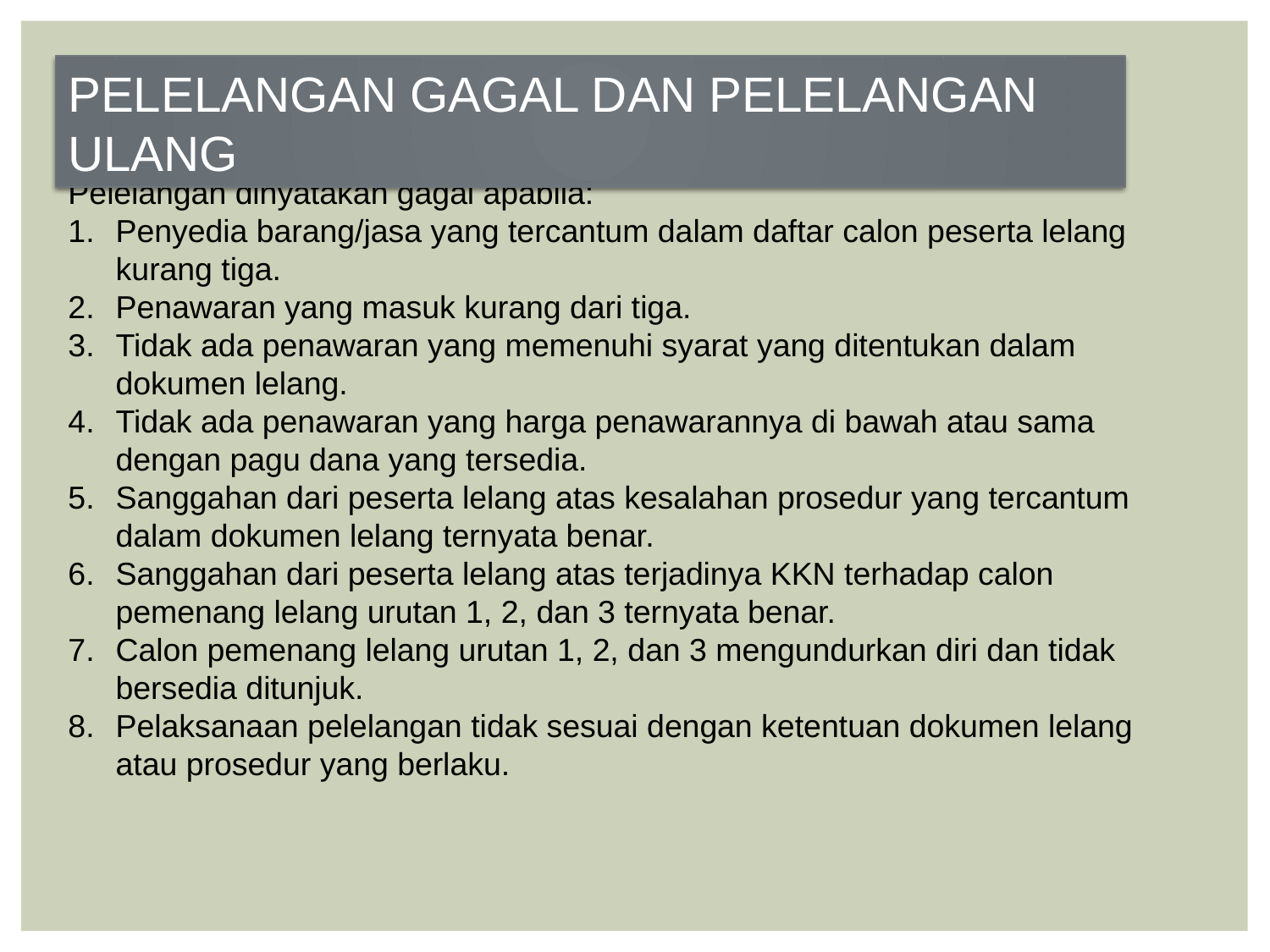

PELELANGAN GAGAL DAN PELELANGAN ULANG
Pelelangan dinyatakan gagal apabila:
Penyedia barang/jasa yang tercantum dalam daftar calon peserta lelang kurang tiga.
Penawaran yang masuk kurang dari tiga.
Tidak ada penawaran yang memenuhi syarat yang ditentukan dalam dokumen lelang.
Tidak ada penawaran yang harga penawarannya di bawah atau sama dengan pagu dana yang tersedia.
Sanggahan dari peserta lelang atas kesalahan prosedur yang tercantum dalam dokumen lelang ternyata benar.
Sanggahan dari peserta lelang atas terjadinya KKN terhadap calon pemenang lelang urutan 1, 2, dan 3 ternyata benar.
Calon pemenang lelang urutan 1, 2, dan 3 mengundurkan diri dan tidak bersedia ditunjuk.
Pelaksanaan pelelangan tidak sesuai dengan ketentuan dokumen lelang atau prosedur yang berlaku.